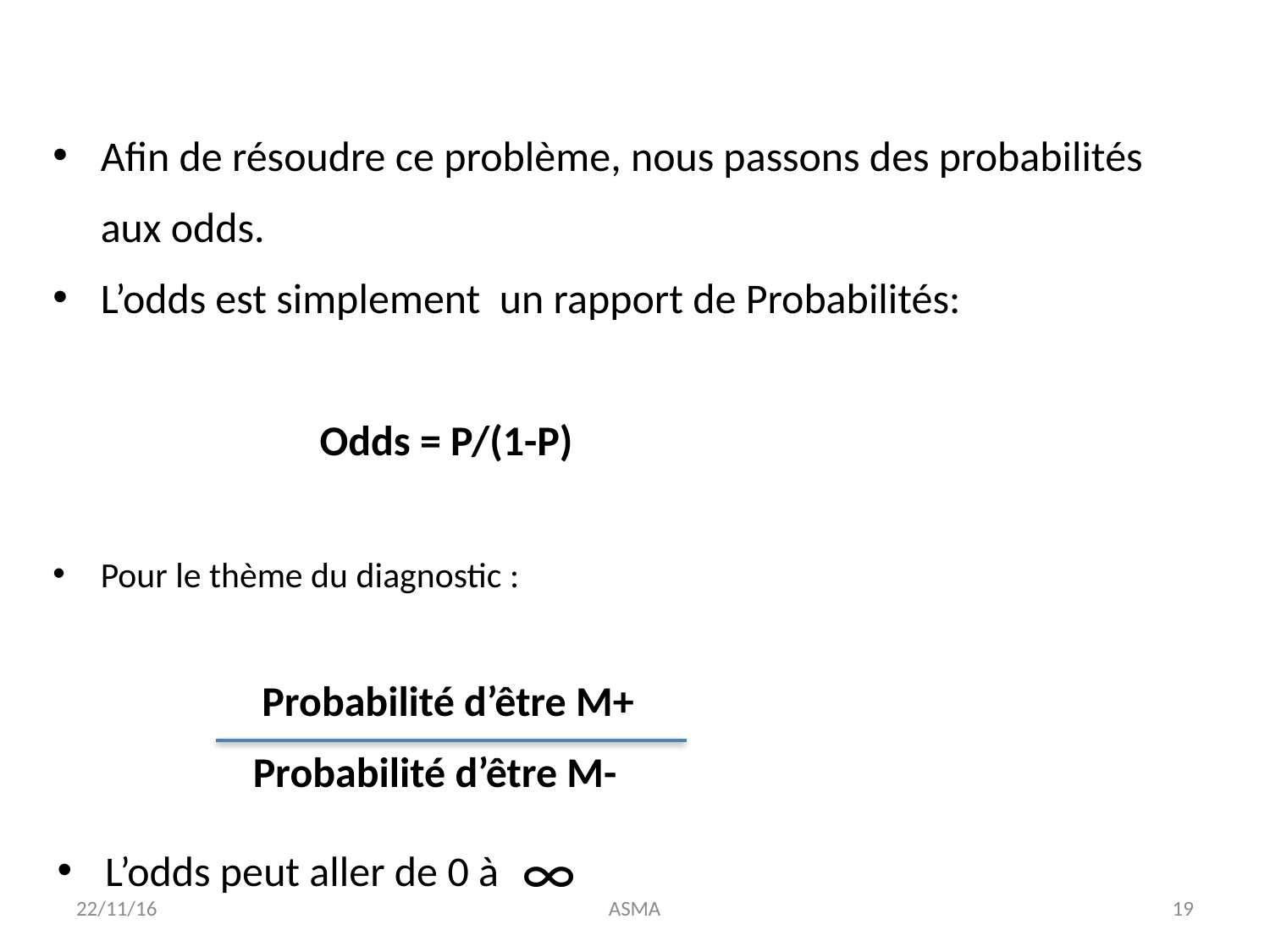

Afin de résoudre ce problème, nous passons des probabilités aux odds.
L’odds est simplement  un rapport de Probabilités:

                                 Odds = P/(1-P)

Pour le thème du diagnostic :

                          Probabilité d’être M+
                     Probabilité d’être M-
∞
L’odds peut aller de 0 à
22/11/16
ASMA
19